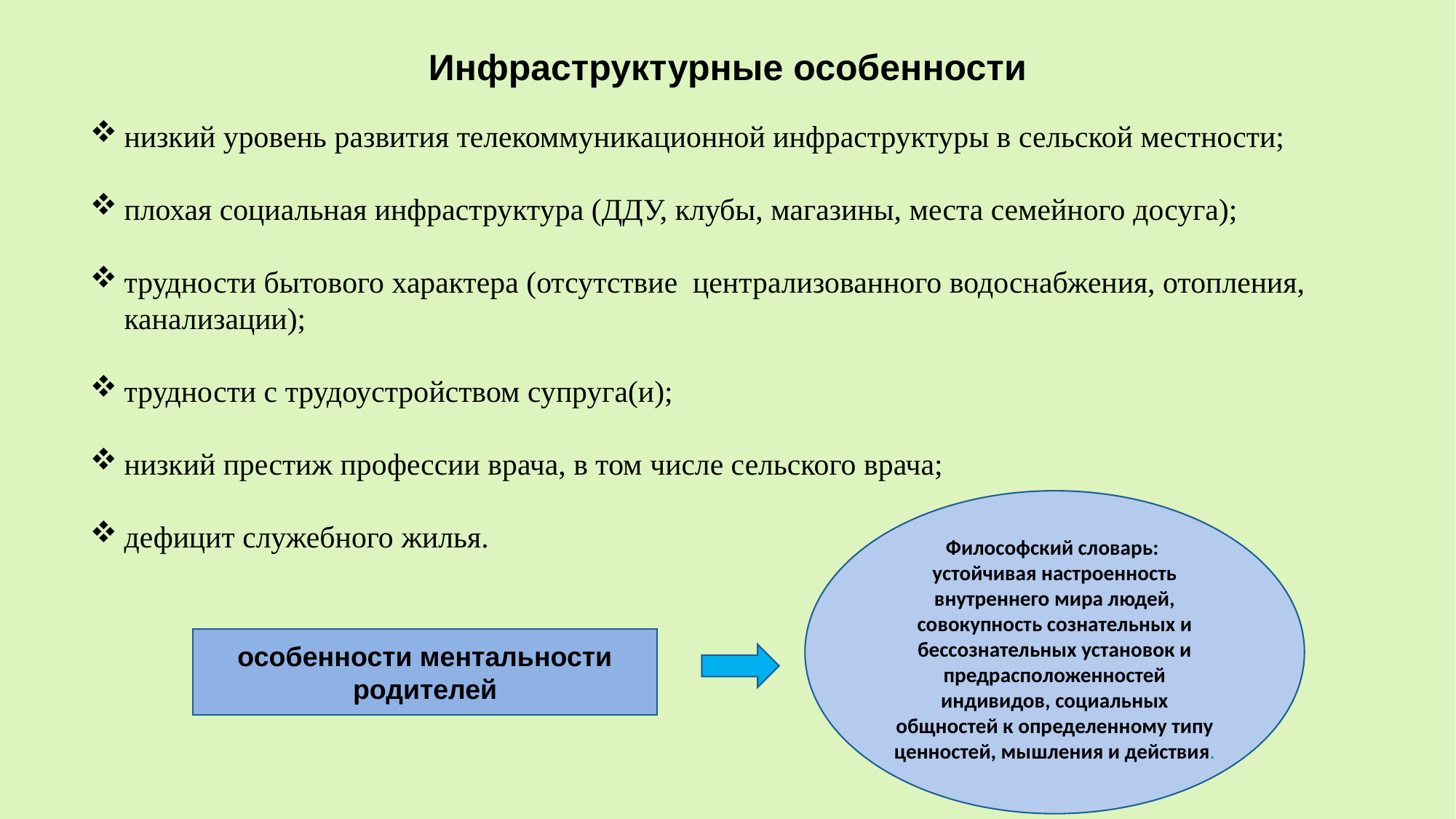

Инфраструктурные особенности

низкий уровень развития телекоммуникационной инфраструктуры в сельской местности;

плохая социальная инфраструктура (ДДУ, клубы, магазины, места семейного досуга);

трудности бытового характера (отсутствие  централизованного водоснабжения, отопления, канализации);

трудности с трудоустройством супруга(и);

низкий престиж профессии врача, в том числе сельского врача;

дефицит служебного жилья.

Философский словарь:
устойчивая настроенность внутреннего мира людей, совокупность сознательных и бессознательных установок и предрасположенностей индивидов, социальных общностей к определенному типу ценностей, мышления и действия.

особенности ментальности родителей